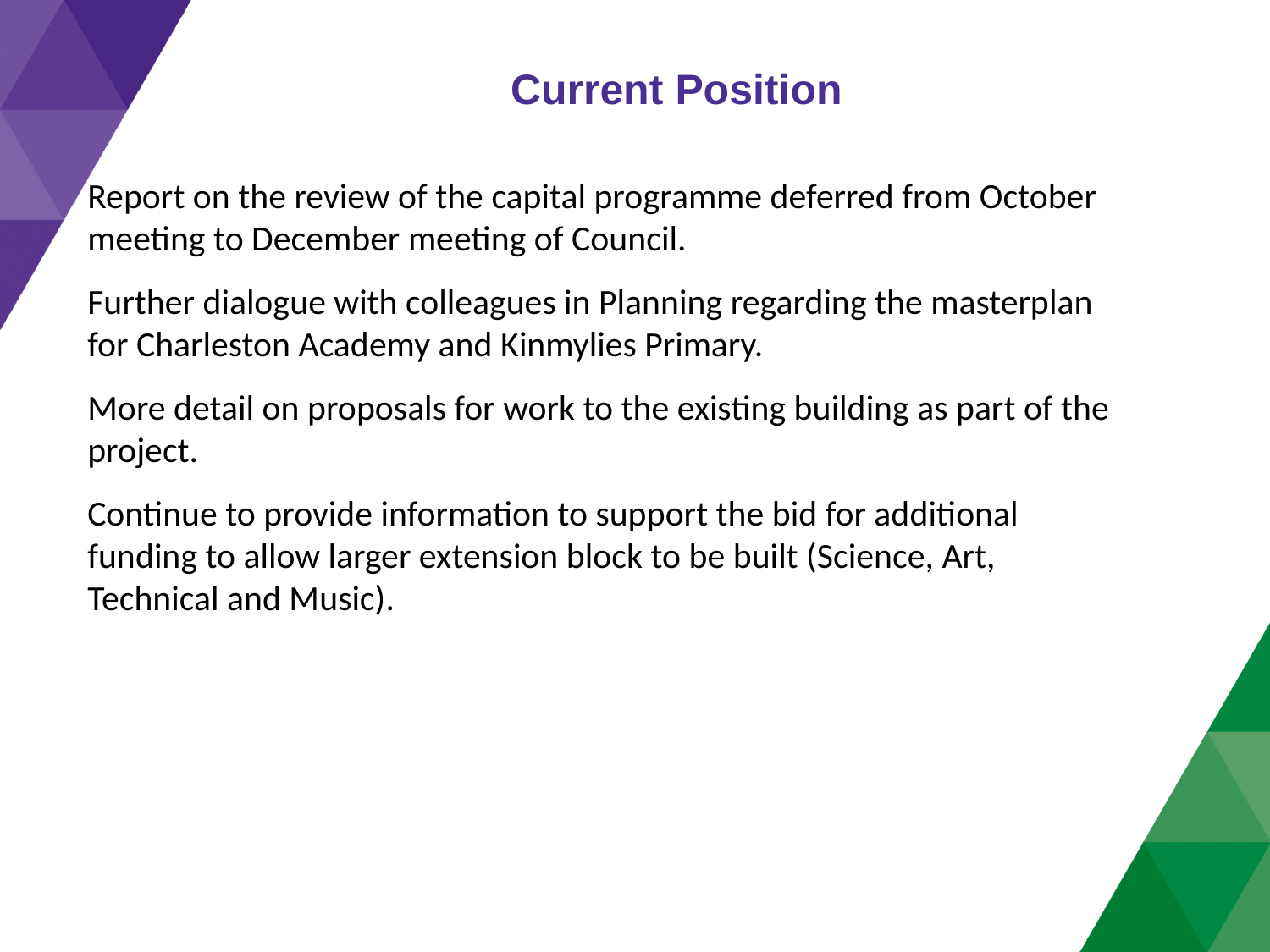

Current Position
Report on the review of the capital programme deferred from October meeting to December meeting of Council.

Further dialogue with colleagues in Planning regarding the masterplan for Charleston Academy and Kinmylies Primary.

More detail on proposals for work to the existing building as part of the project.

Continue to provide information to support the bid for additional funding to allow larger extension block to be built (Science, Art, Technical and Music).